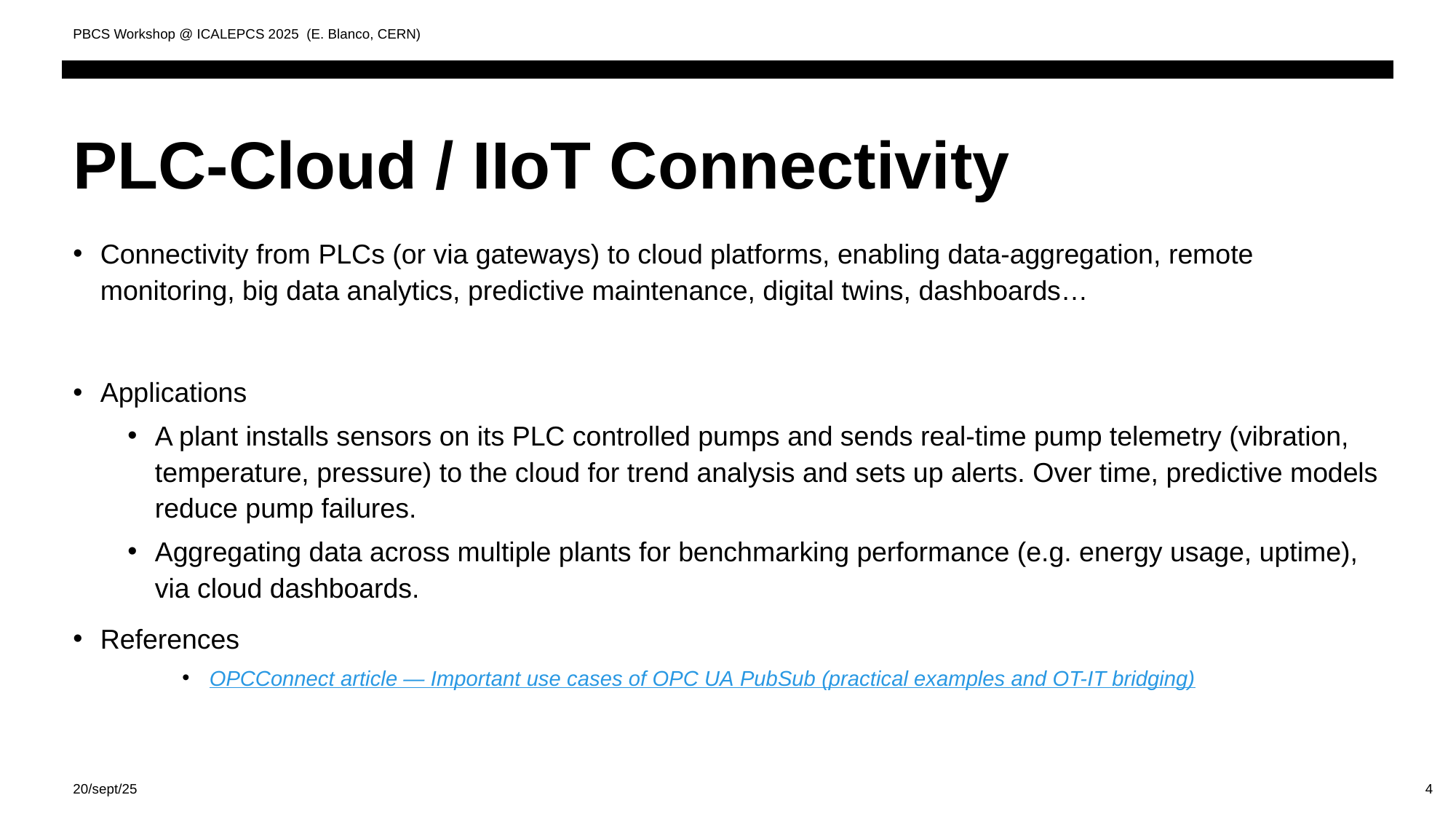

PBCS Workshop @ ICALEPCS 2025  (E. Blanco, CERN)
# PLC-Cloud / IIoT Connectivity
Connectivity from PLCs (or via gateways) to cloud platforms, enabling data-aggregation, remote monitoring, big data analytics, predictive maintenance, digital twins, dashboards…

Applications
A plant installs sensors on its PLC controlled pumps and sends real-time pump telemetry (vibration, temperature, pressure) to the cloud for trend analysis and sets up alerts. Over time, predictive models reduce pump failures.
Aggregating data across multiple plants for benchmarking performance (e.g. energy usage, uptime), via cloud dashboards.
References
OPCConnect article — Important use cases of OPC UA PubSub (practical examples and OT-IT bridging)
20/sept/25
4